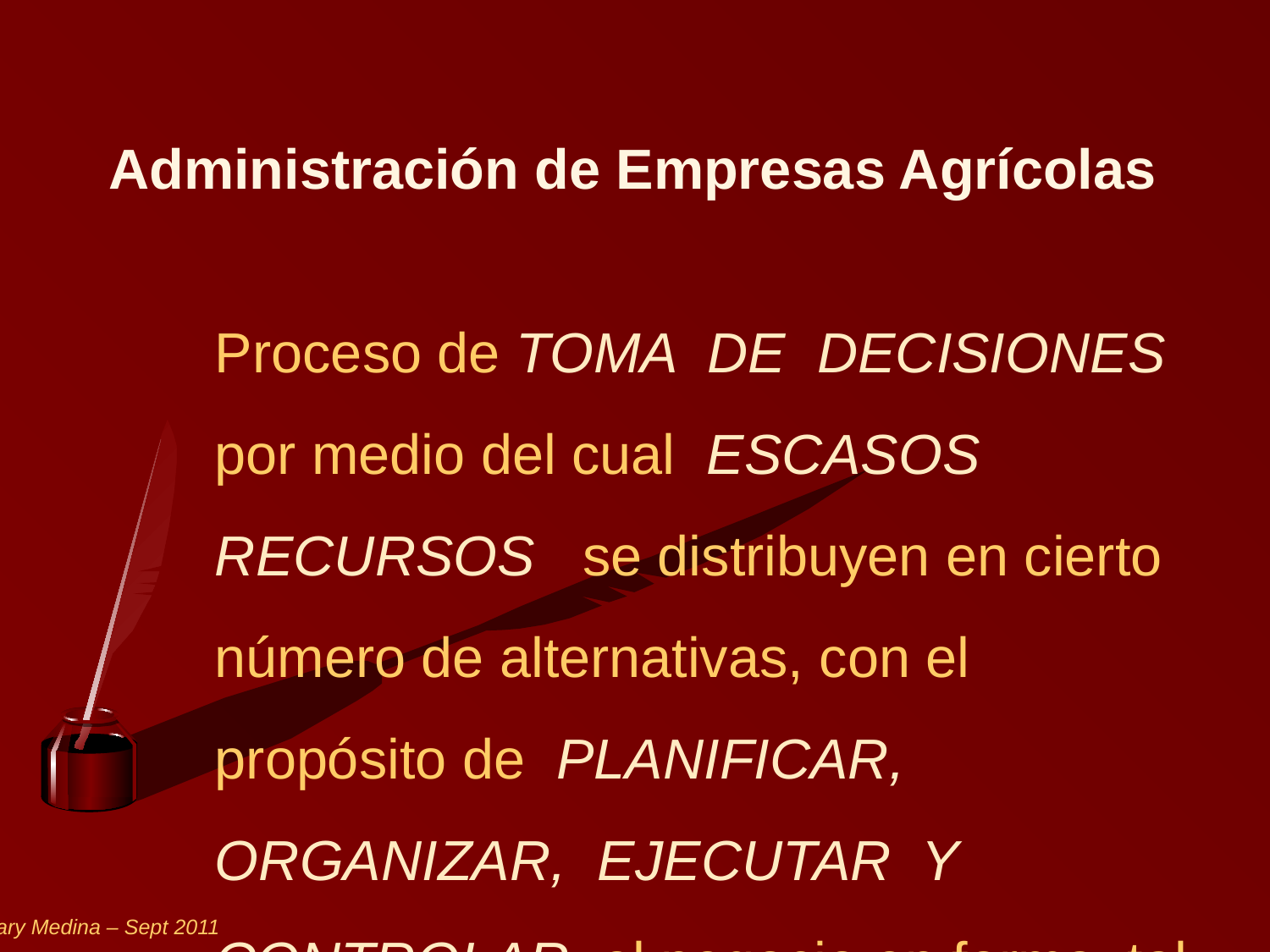

Administración de Empresas Agrícolas
Proceso de TOMA  DE  DECISIONES  por medio del cual  ESCASOS  RECURSOS   se distribuyen en cierto número de alternativas, con el propósito de  PLANIFICAR, ORGANIZAR,  EJECUTAR  Y  CONTROLAR  el negocio en forma  tal que se logren los  OBJETIVOS   propuestos.
                                                                                                                                      Guerra G., 1998
Mary Medina – Sept 2011